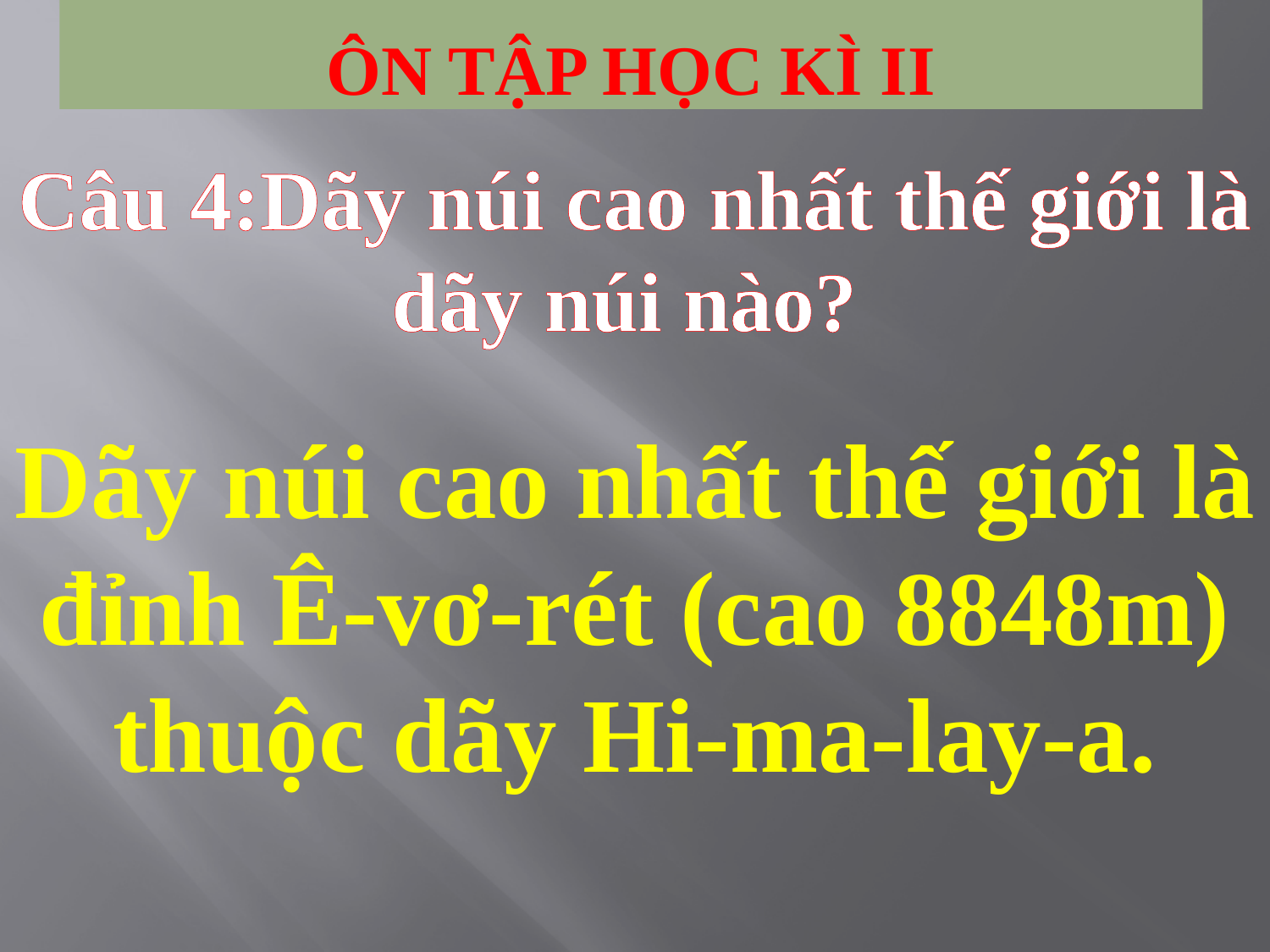

# Ôn tập học kì ii
Câu 4:Dãy núi cao nhất thế giới là dãy núi nào?

Dãy núi cao nhất thế giới là đỉnh Ê-vơ-rét (cao 8848m) thuộc dãy Hi-ma-lay-a.